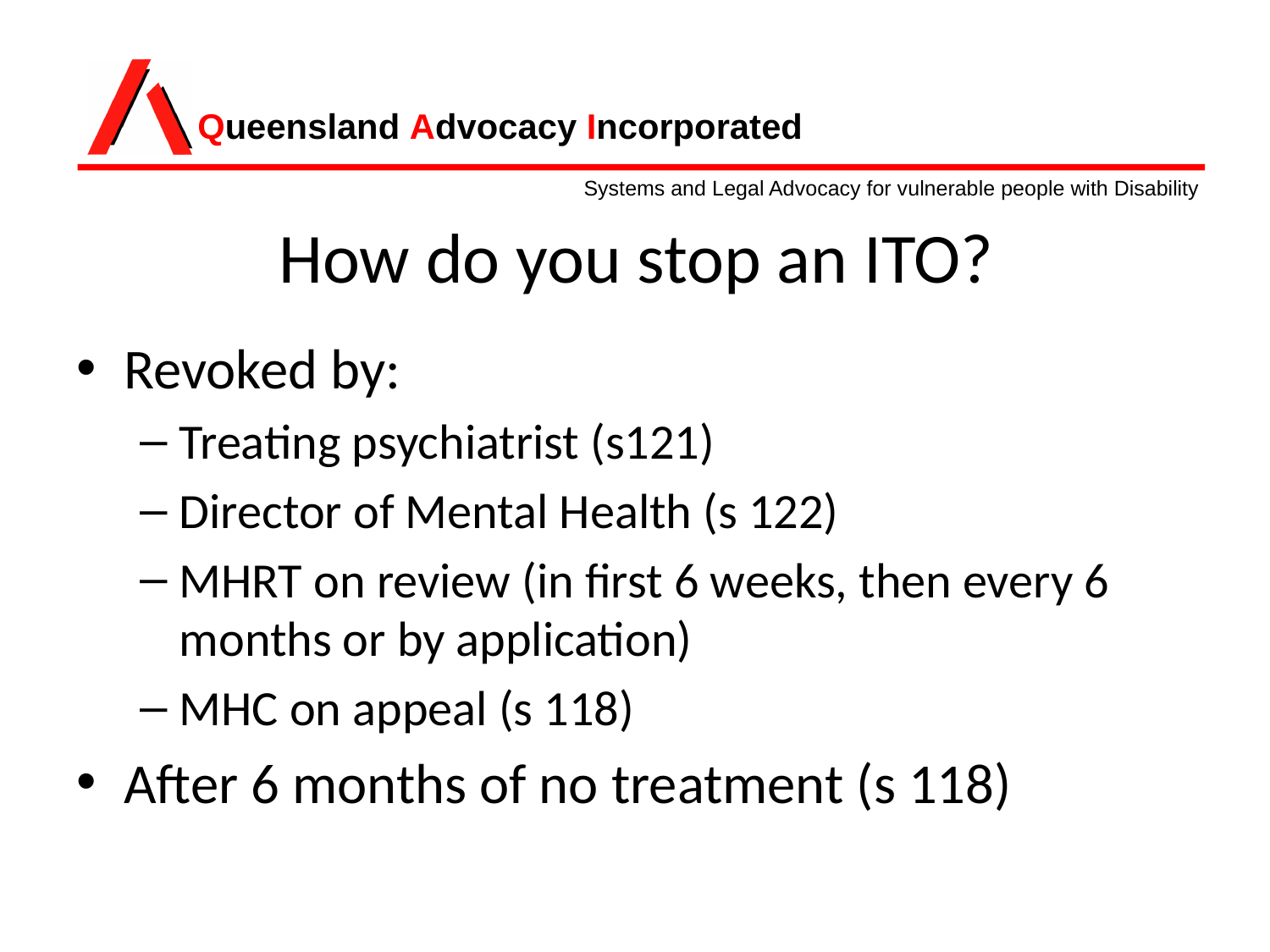

# How do you stop an ITO?
Revoked by:
Treating psychiatrist (s121)
Director of Mental Health (s 122)
MHRT on review (in first 6 weeks, then every 6 months or by application)
MHC on appeal (s 118)
After 6 months of no treatment (s 118)